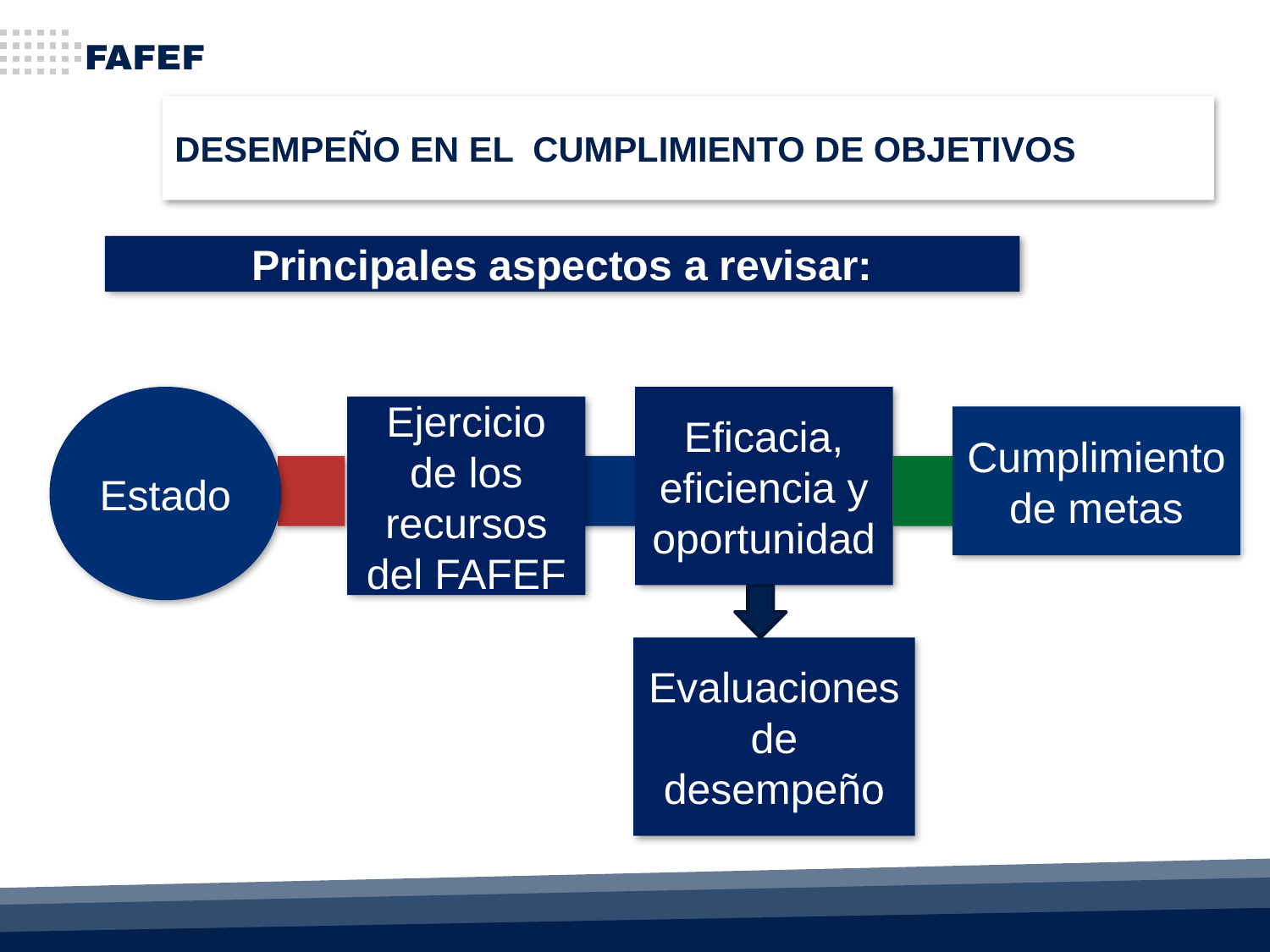

FAFEF
DESEMPEÑO EN EL  CUMPLIMIENTO DE OBJETIVOS
Principales aspectos a revisar:
Estado
Eficacia, eficiencia y oportunidad
Ejercicio de los recursos del FAFEF
Cumplimiento de metas

Evaluaciones de desempeño